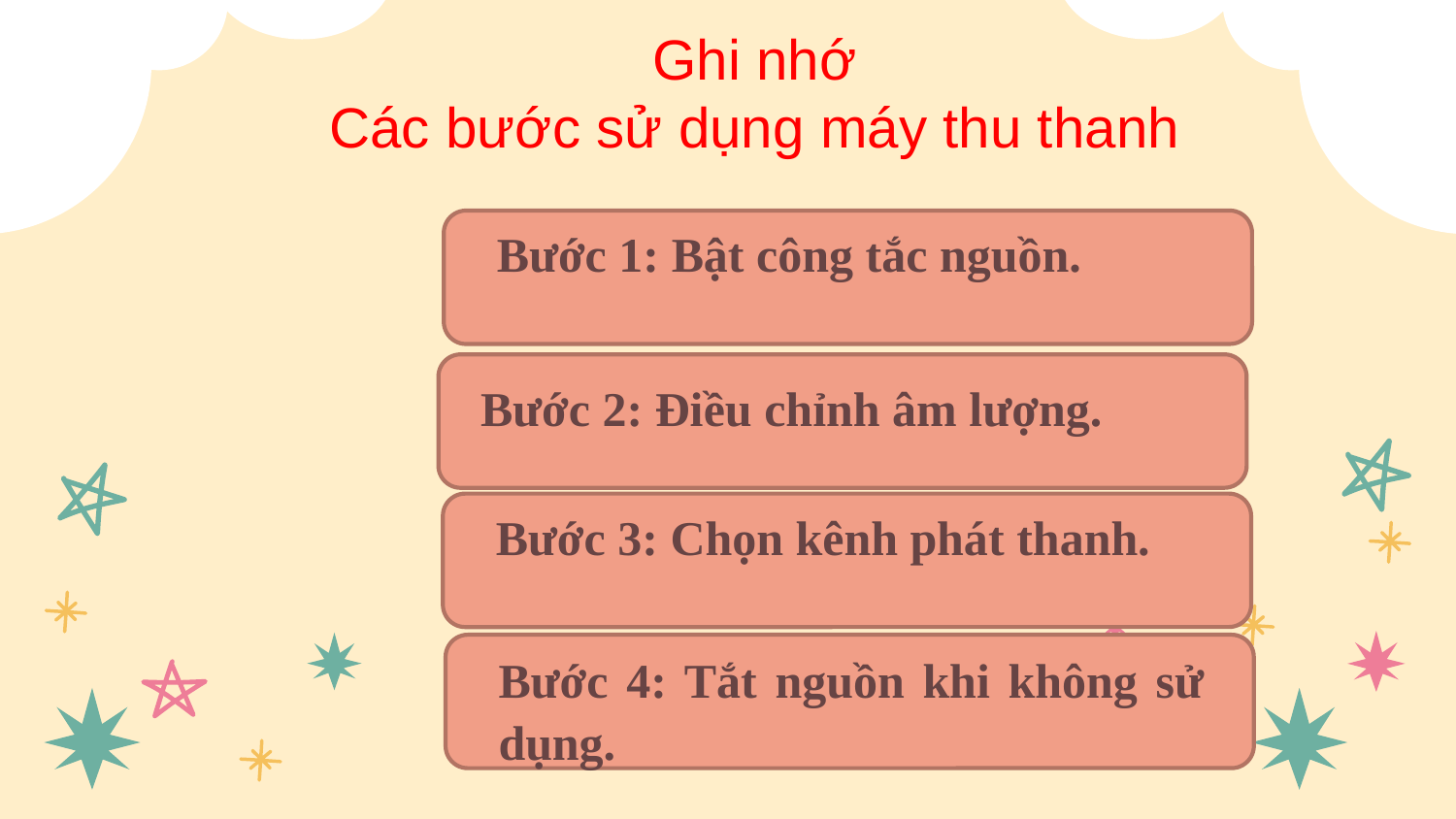

Ghi nhớ
Các bước sử dụng máy thu thanh

Bước 1: Bật công tắc nguồn.

Bước 2: Điều chỉnh âm lượng.

Bước 3: Chọn kênh phát thanh.

Bước 4: Tắt nguồn khi không sử dụng.